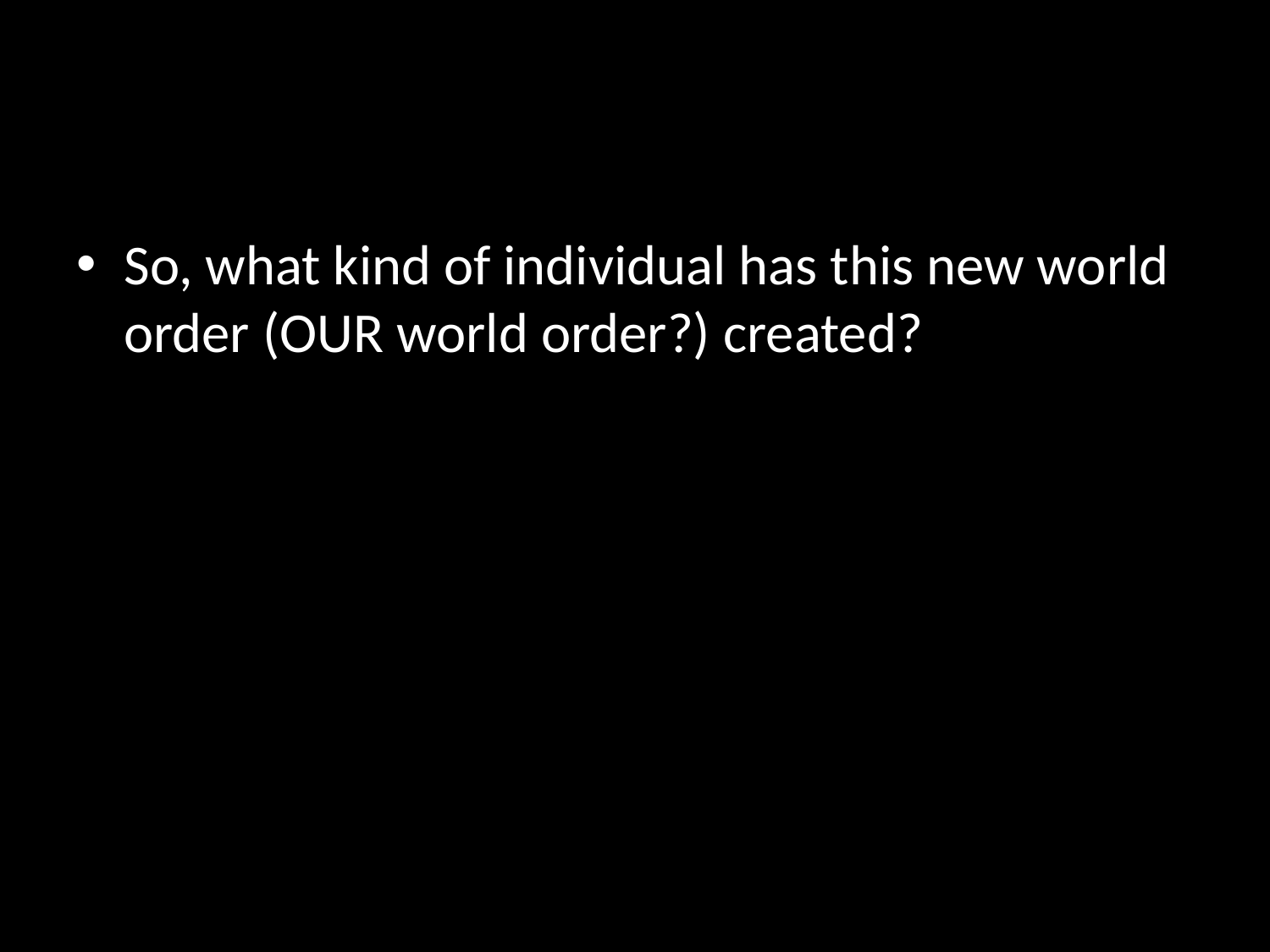

#
So, what kind of individual has this new world order (OUR world order?) created?